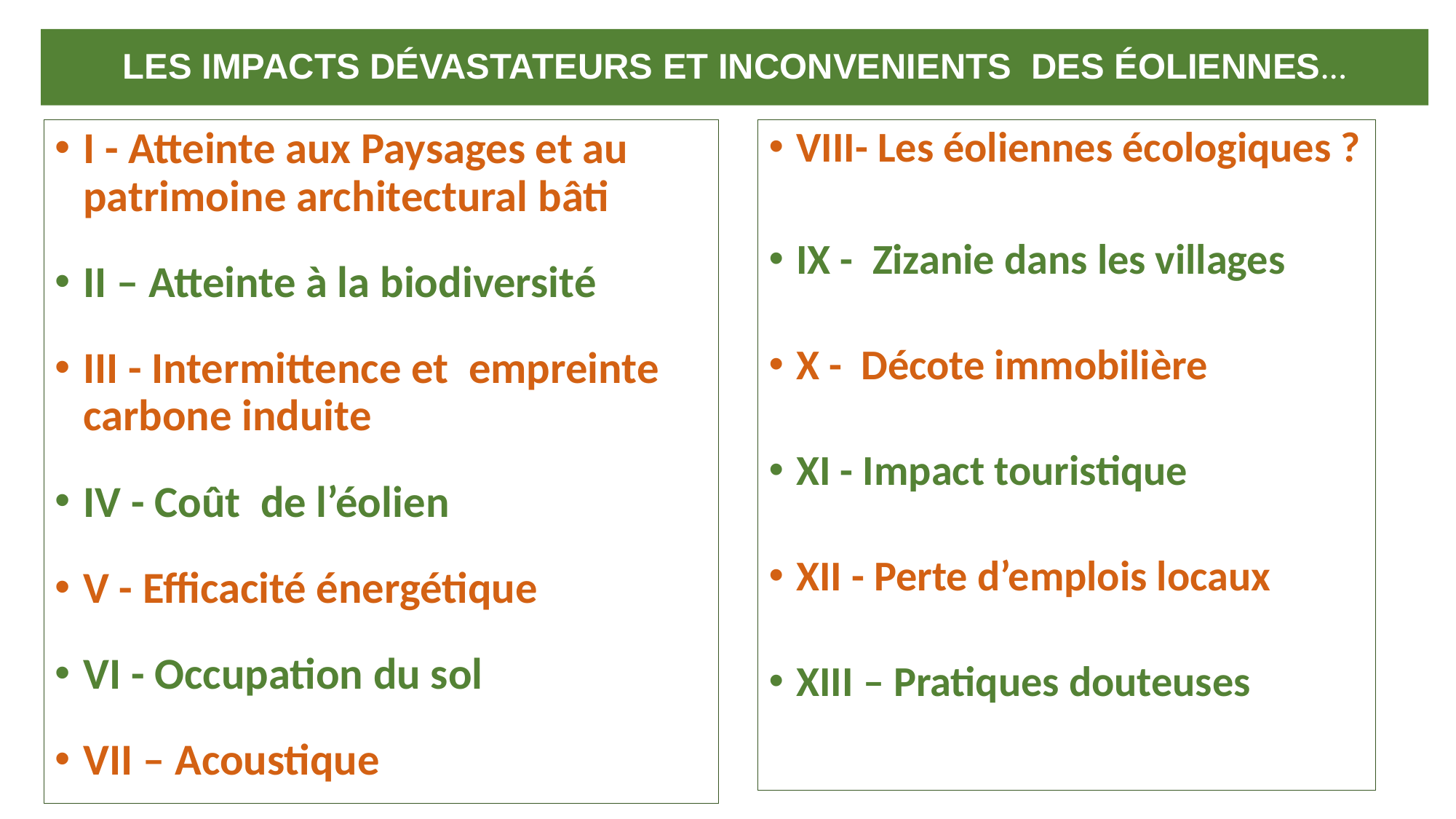

# LES impacts dévastateurs ET INCONVENIENTS  des éoliennes…
I - Atteinte aux Paysages et au patrimoine architectural bâti

II – Atteinte à la biodiversité

III - Intermittence et  empreinte carbone induite

IV - Coût  de l’éolien

V - Efficacité énergétique

VI - Occupation du sol

VII – Acoustique

VIII- Les éoliennes écologiques ?

IX -  Zizanie dans les villages

X -  Décote immobilière

XI - Impact touristique

XII - Perte d’emplois locaux

XIII – Pratiques douteuses